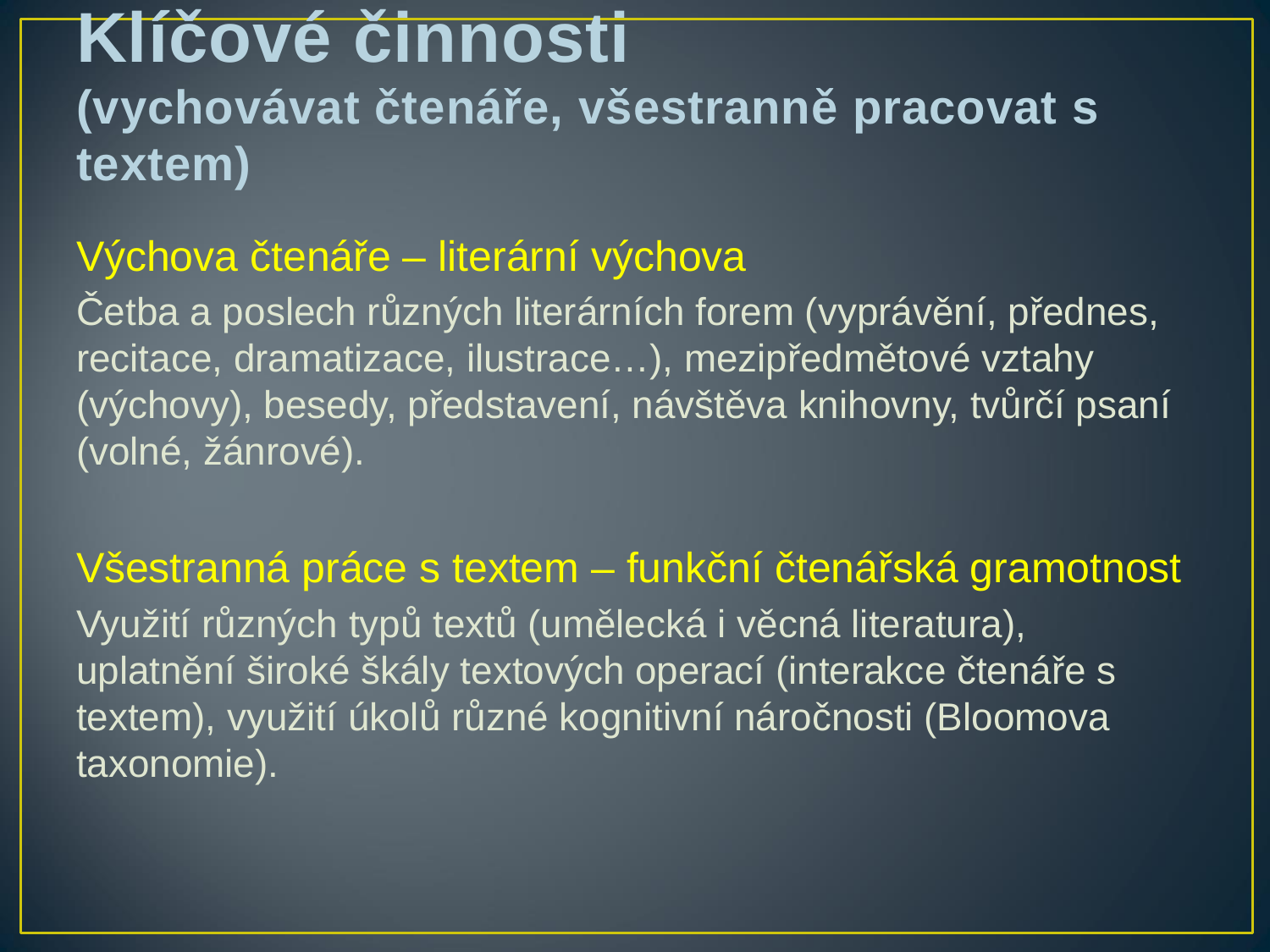

# Klíčové činnosti (vychovávat čtenáře, všestranně pracovat s textem)
Výchova čtenáře – literární výchova
Četba a poslech různých literárních forem (vyprávění, přednes, recitace, dramatizace, ilustrace…), mezipředmětové vztahy (výchovy), besedy, představení, návštěva knihovny, tvůrčí psaní (volné, žánrové).

Všestranná práce s textem – funkční čtenářská gramotnost
Využití různých typů textů (umělecká i věcná literatura), uplatnění široké škály textových operací (interakce čtenáře s textem), využití úkolů různé kognitivní náročnosti (Bloomova taxonomie).